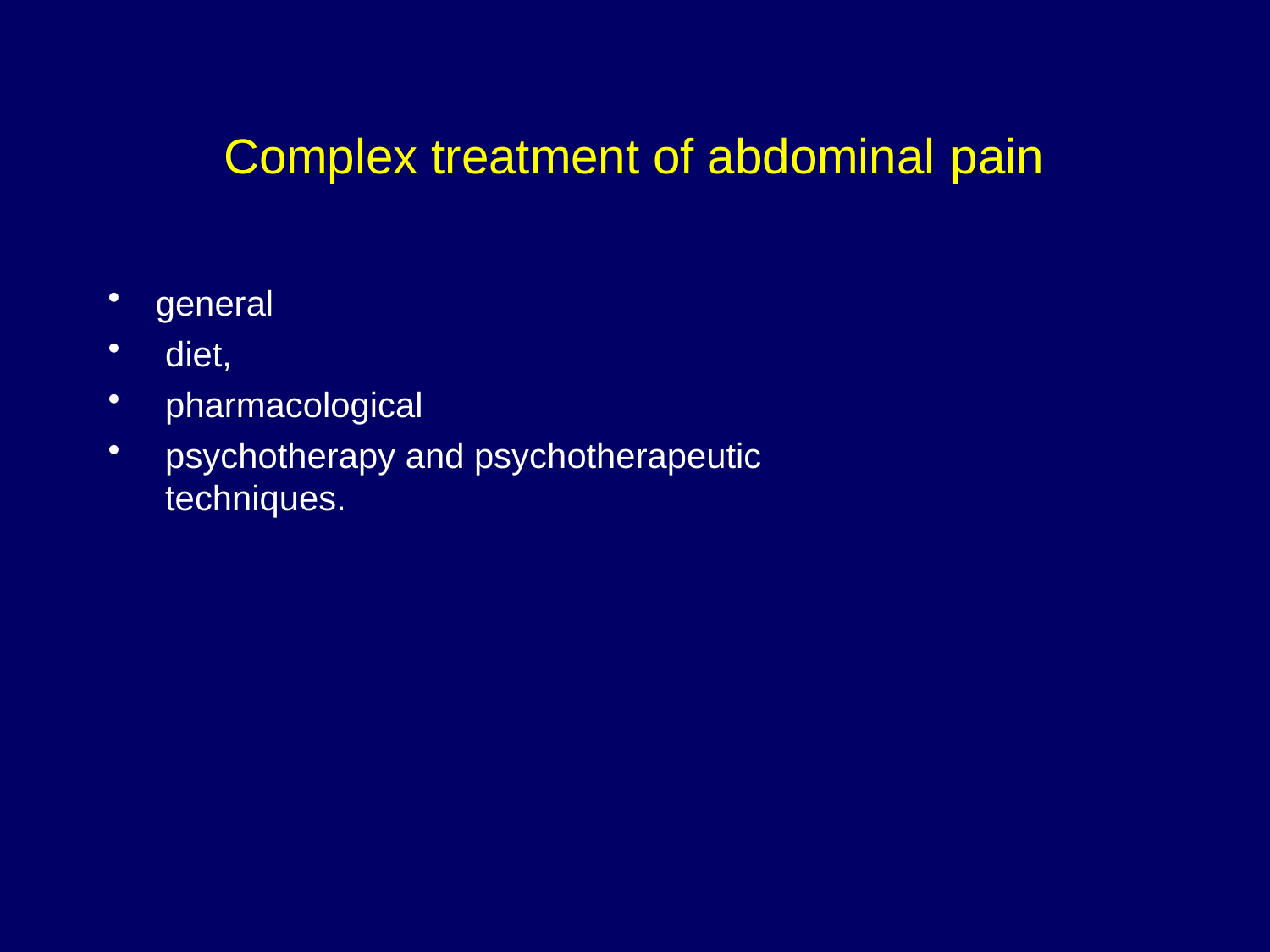

# Complex treatment of abdominal pain
general
diet,
pharmacological
psychotherapy and psychotherapeutic techniques.